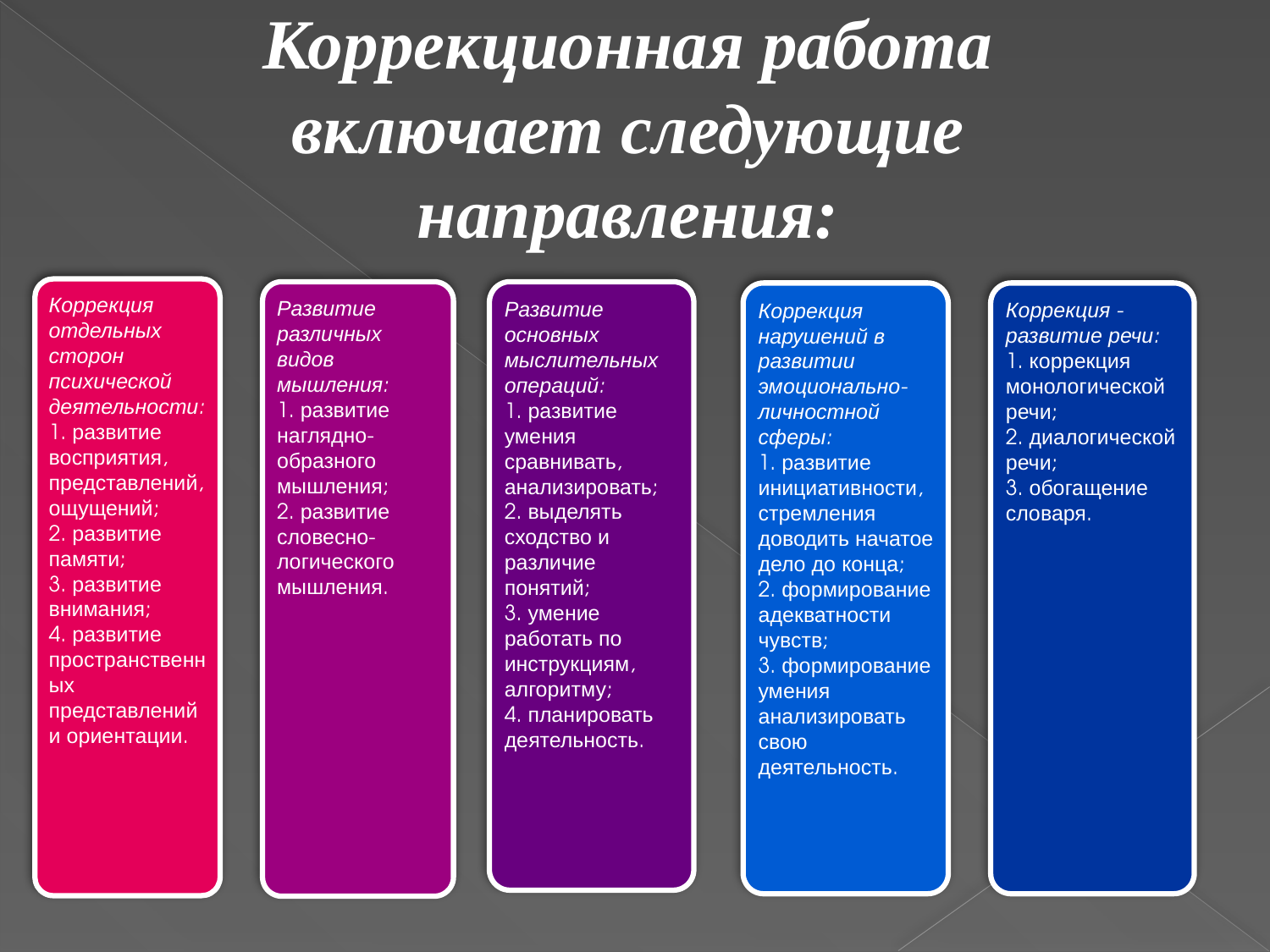

Коррекционная работа включает следующие направления:
Коррекция отдельных сторон психической деятельности:
1. развитие восприятия, представлений, ощущений;
2. развитие памяти;
3. развитие внимания;
4. развитие пространственных представлений и ориентации.
Развитие различных видов мышления:
1. развитие наглядно-образного мышления;
2. развитие словесно-логического мышления.
Развитие основных мыслительных операций:
1. развитие умения сравнивать, анализировать;
2. выделять сходство и различие понятий;
3. умение работать по инструкциям, алгоритму;
4. планировать деятельность.
Коррекция нарушений в развитии эмоционально-личностной сферы:
1. развитие инициативности, стремления доводить начатое дело до конца;
2. формирование адекватности чувств;
3. формирование умения анализировать свою деятельность.
Коррекция - развитие речи:
1. коррекция монологической речи;
2. диалогической речи;
3. обогащение словаря.